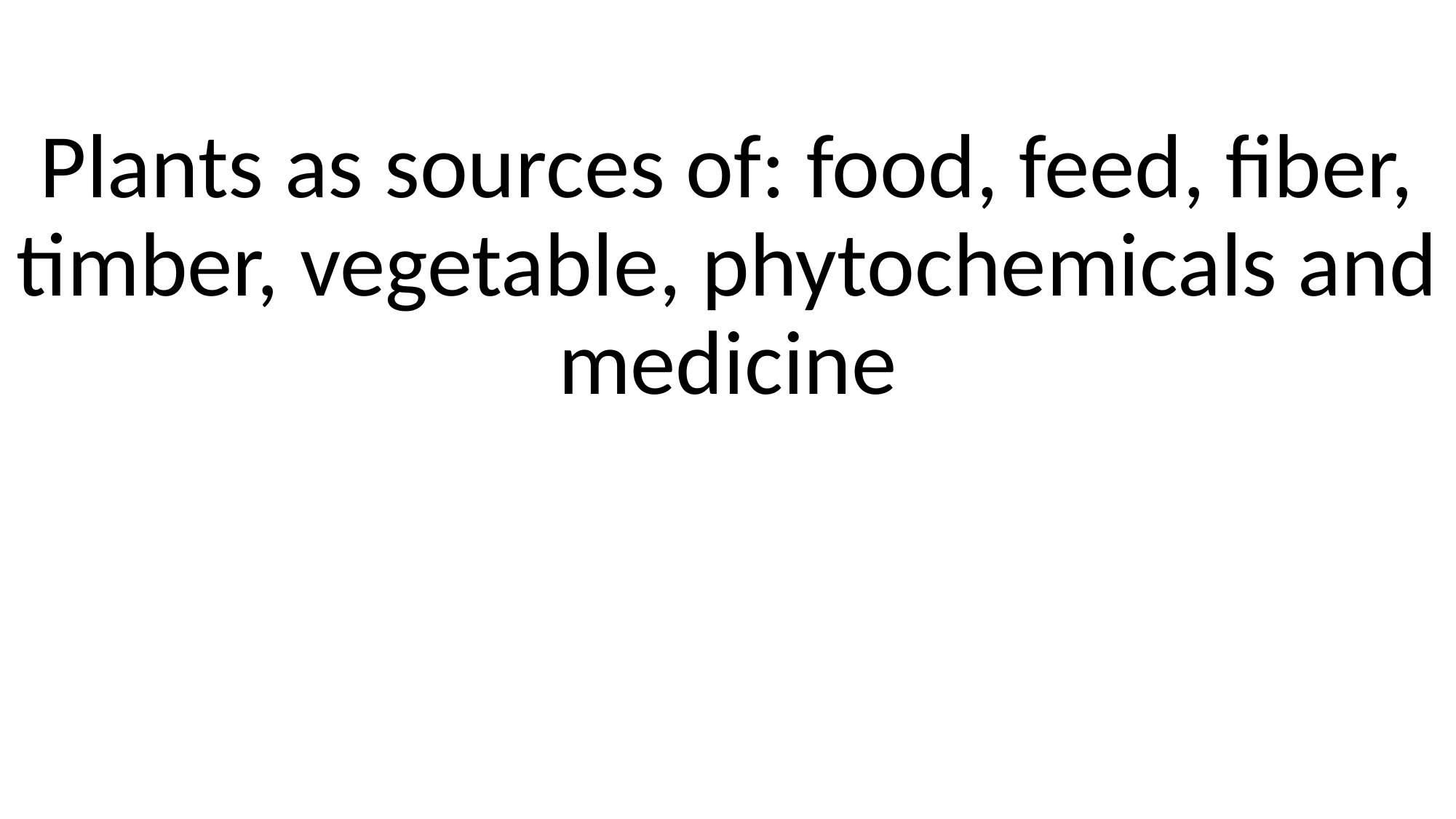

# Plants as sources of: food, feed, fiber, timber, vegetable, phytochemicals and medicine